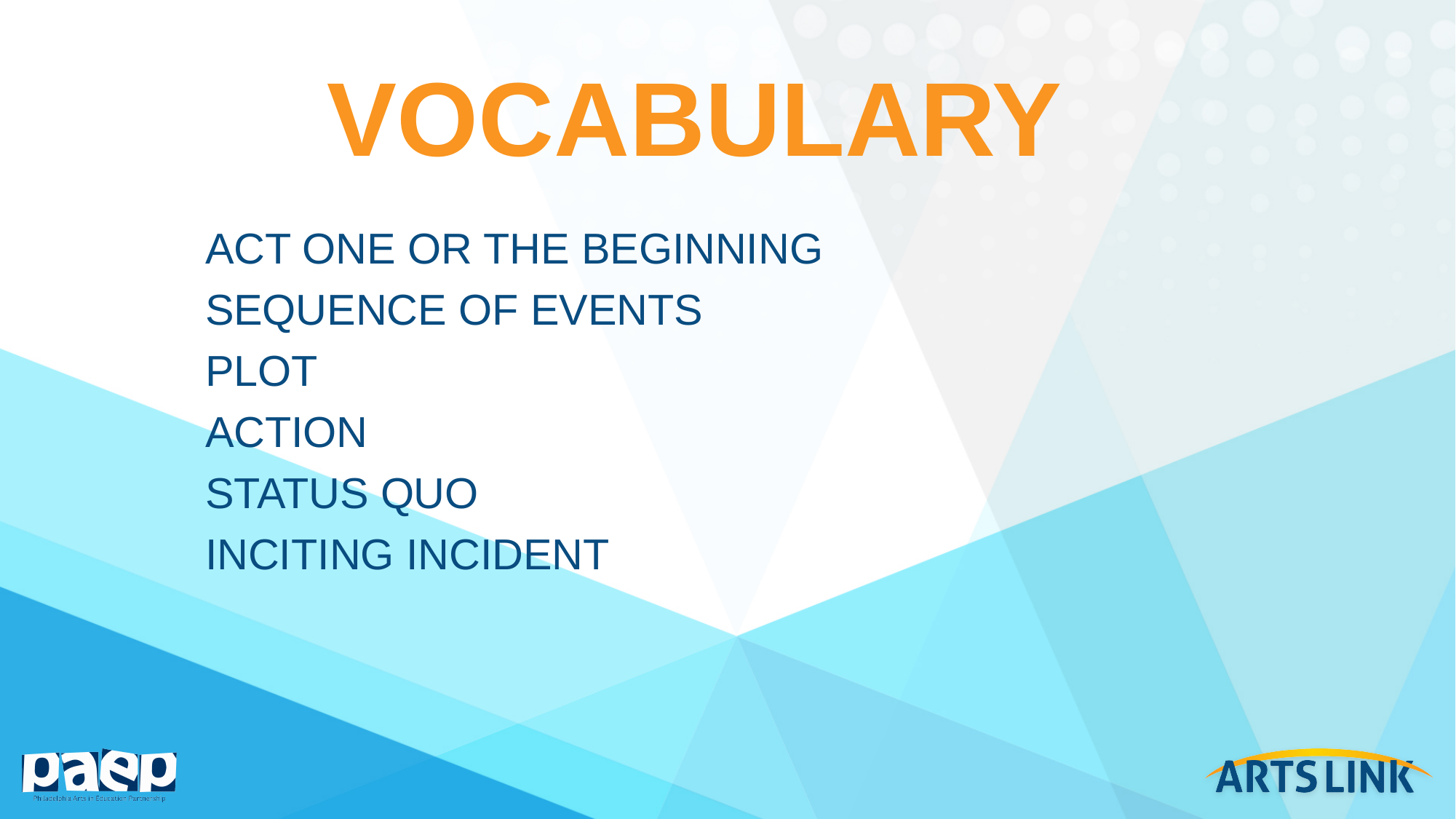

# vocabulary
Act one or the beginning
Sequence of events
Plot
Action
Status quo
Inciting incident